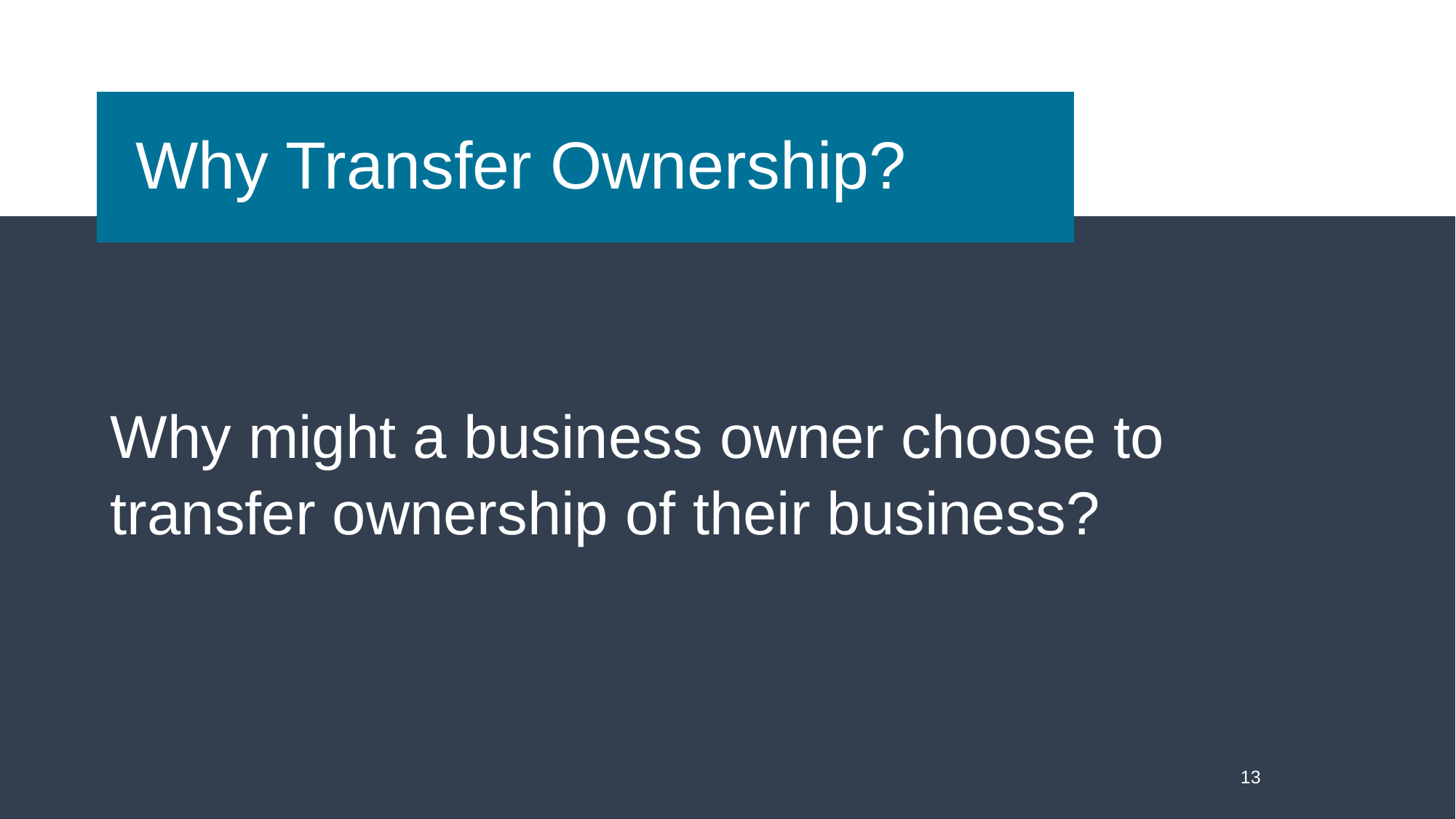

# Why Transfer Ownership?
Why might a business owner choose to
transfer ownership of their business?
13